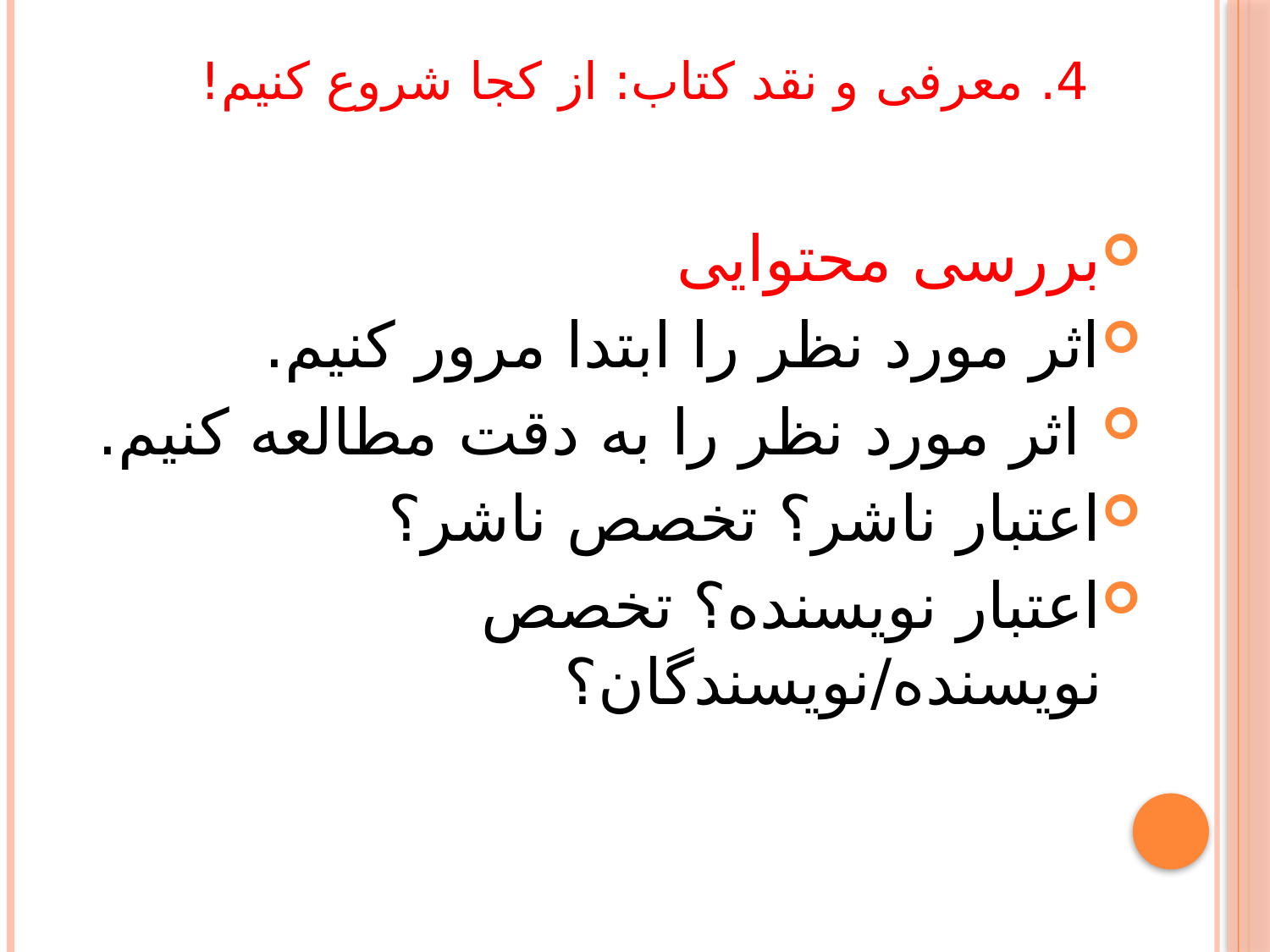

# 4. معرفی و نقد کتاب: از کجا شروع کنیم!
بررسی محتوایی
اثر مورد نظر را ابتدا مرور کنیم.
 اثر مورد نظر را به دقت مطالعه کنیم.
اعتبار ناشر؟ تخصص ناشر؟
اعتبار نویسنده؟ تخصص نویسنده/نویسندگان؟